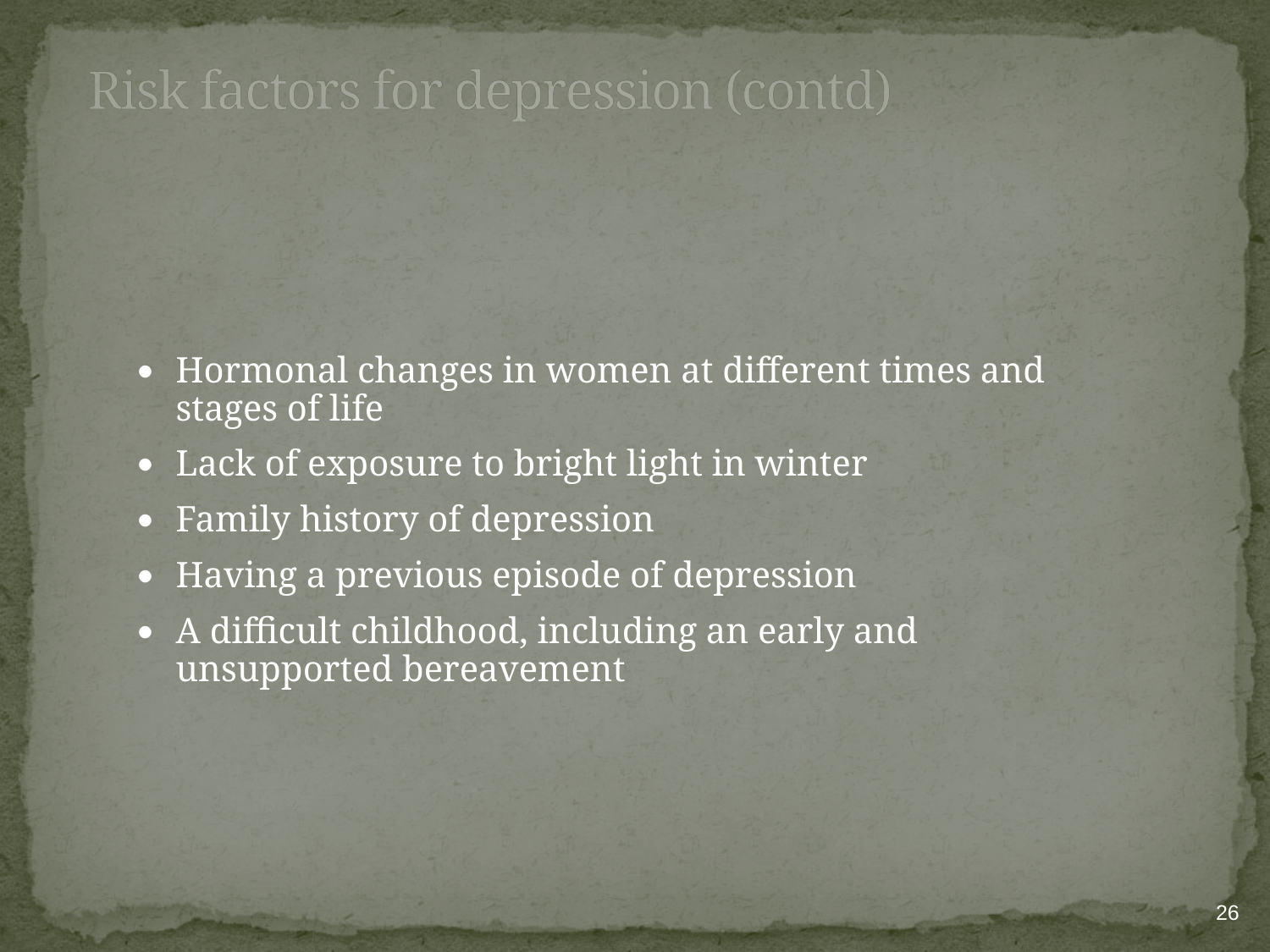

# Risk factors for depression (contd)
Hormonal changes in women at different times and stages of life
Lack of exposure to bright light in winter
Family history of depression
Having a previous episode of depression
A difficult childhood, including an early and unsupported bereavement
26